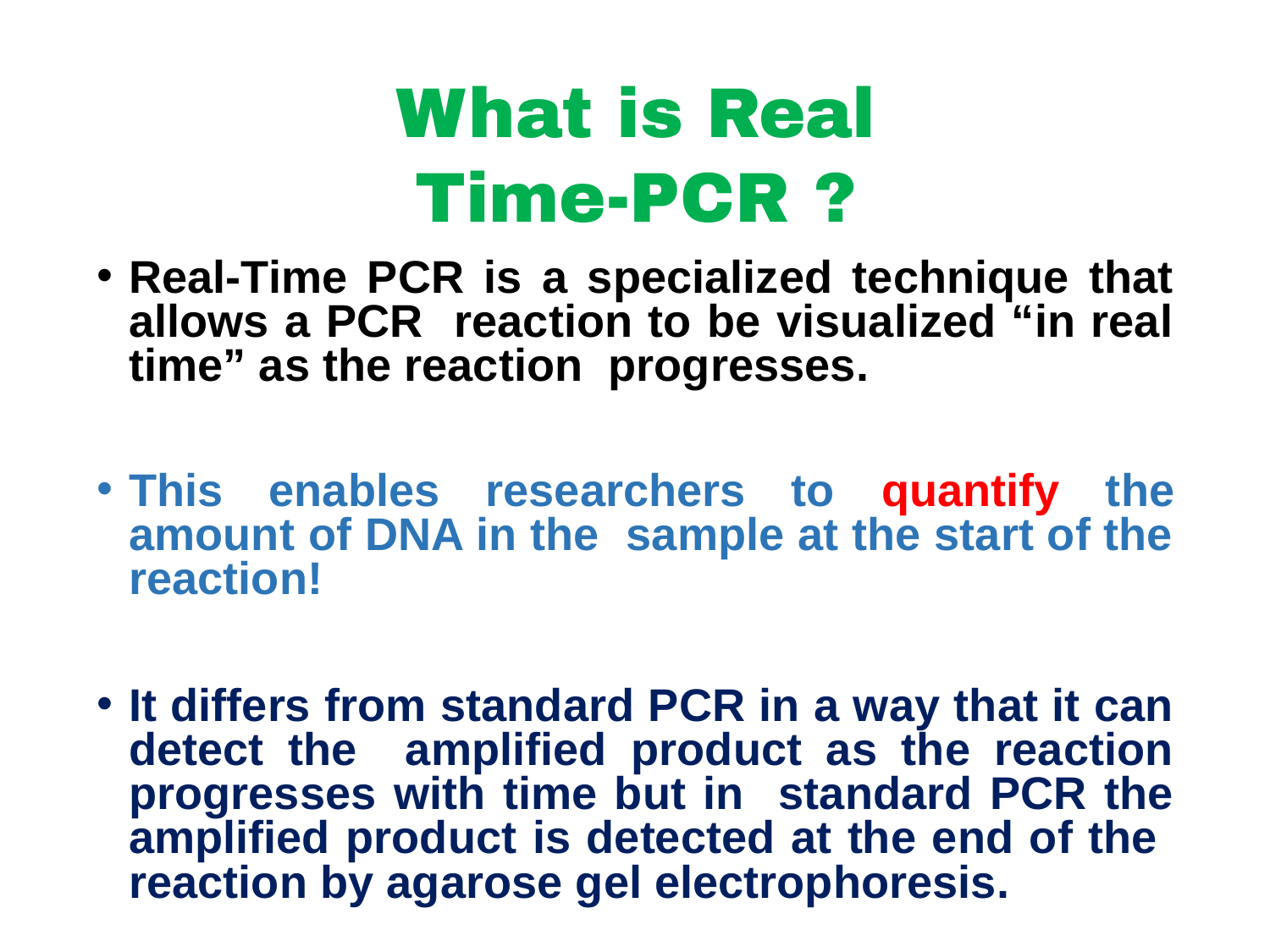

# What is Real Time-PCR ?
Real-Time PCR is a specialized technique that allows a PCR  reaction to be visualized “in real time” as the reaction  progresses.

This enables researchers to quantify the amount of DNA in the  sample at the start of the reaction!

It differs from standard PCR in a way that it can detect the  amplified product as the reaction progresses with time but in  standard PCR the amplified product is detected at the end of the  reaction by agarose gel electrophoresis.